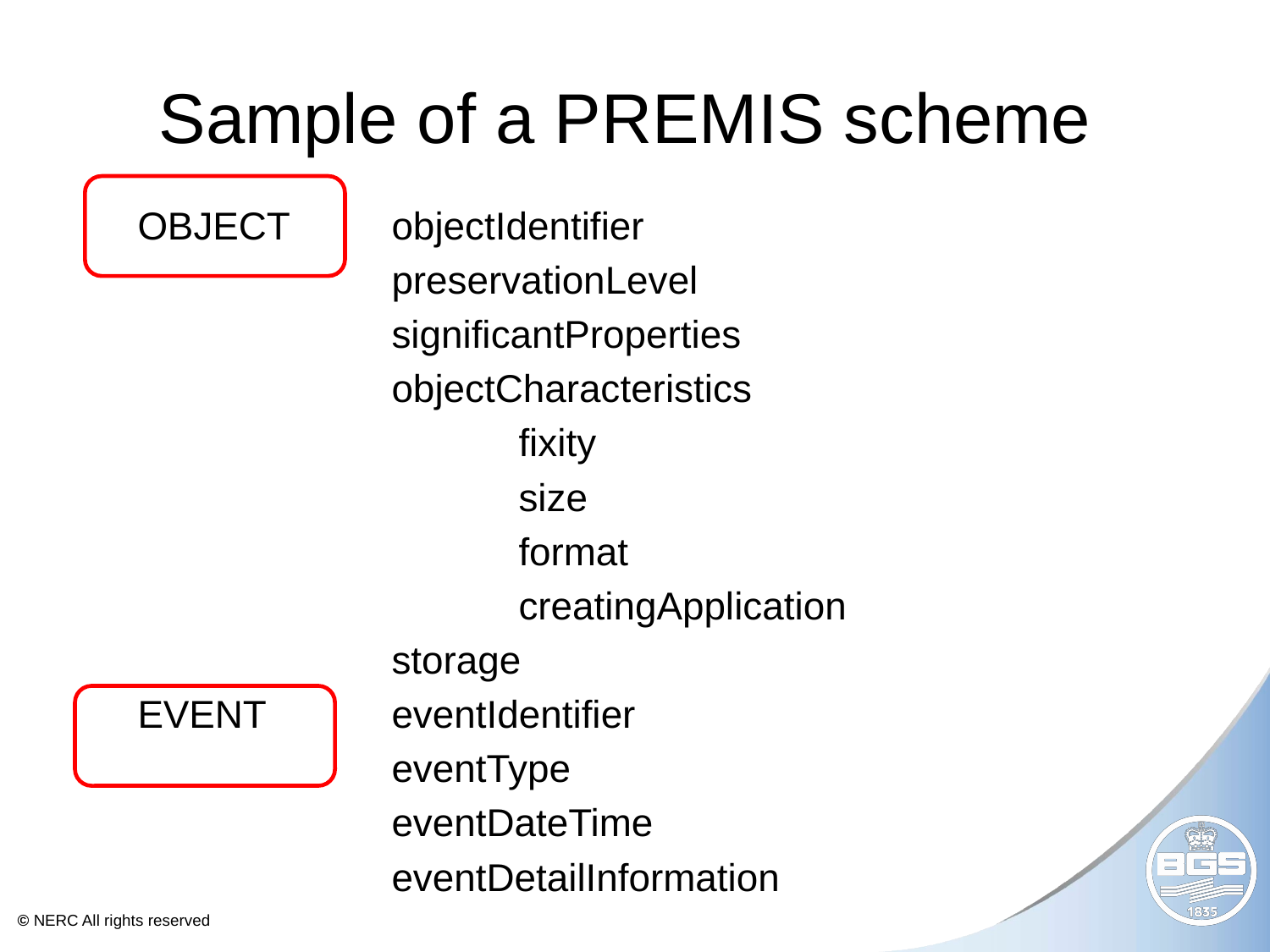

# Sample of a PREMIS scheme

OBJECT	objectIdentifier
		preservationLevel
		significantProperties
		objectCharacteristics
			fixity
			size
			format
			creatingApplication
		storage
EVENT	eventIdentifier
		eventType
		eventDateTime
		eventDetailInformation